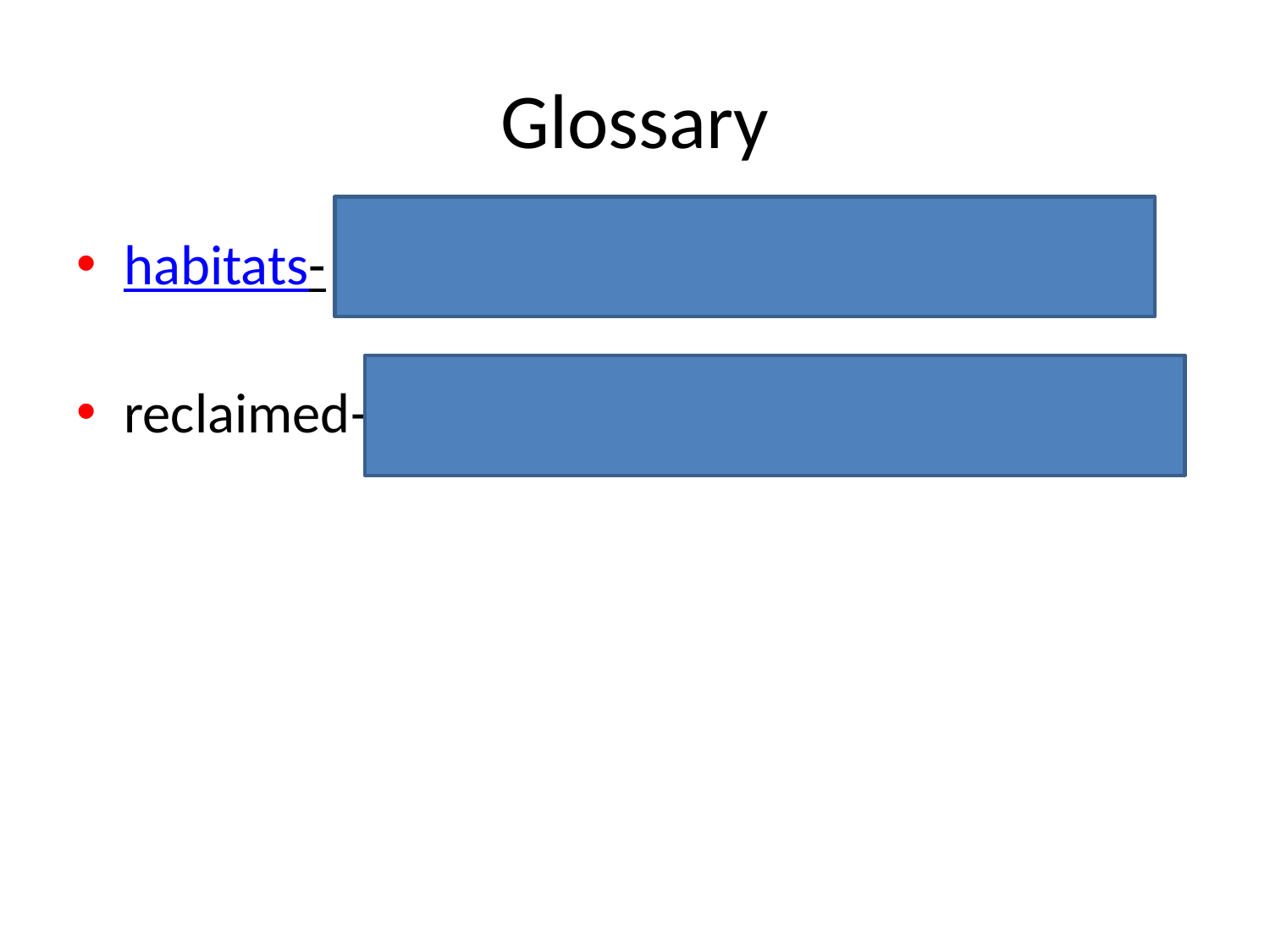

# Glossary

habitats- the area where an animal normally lives

reclaimed-saved from being thrown away